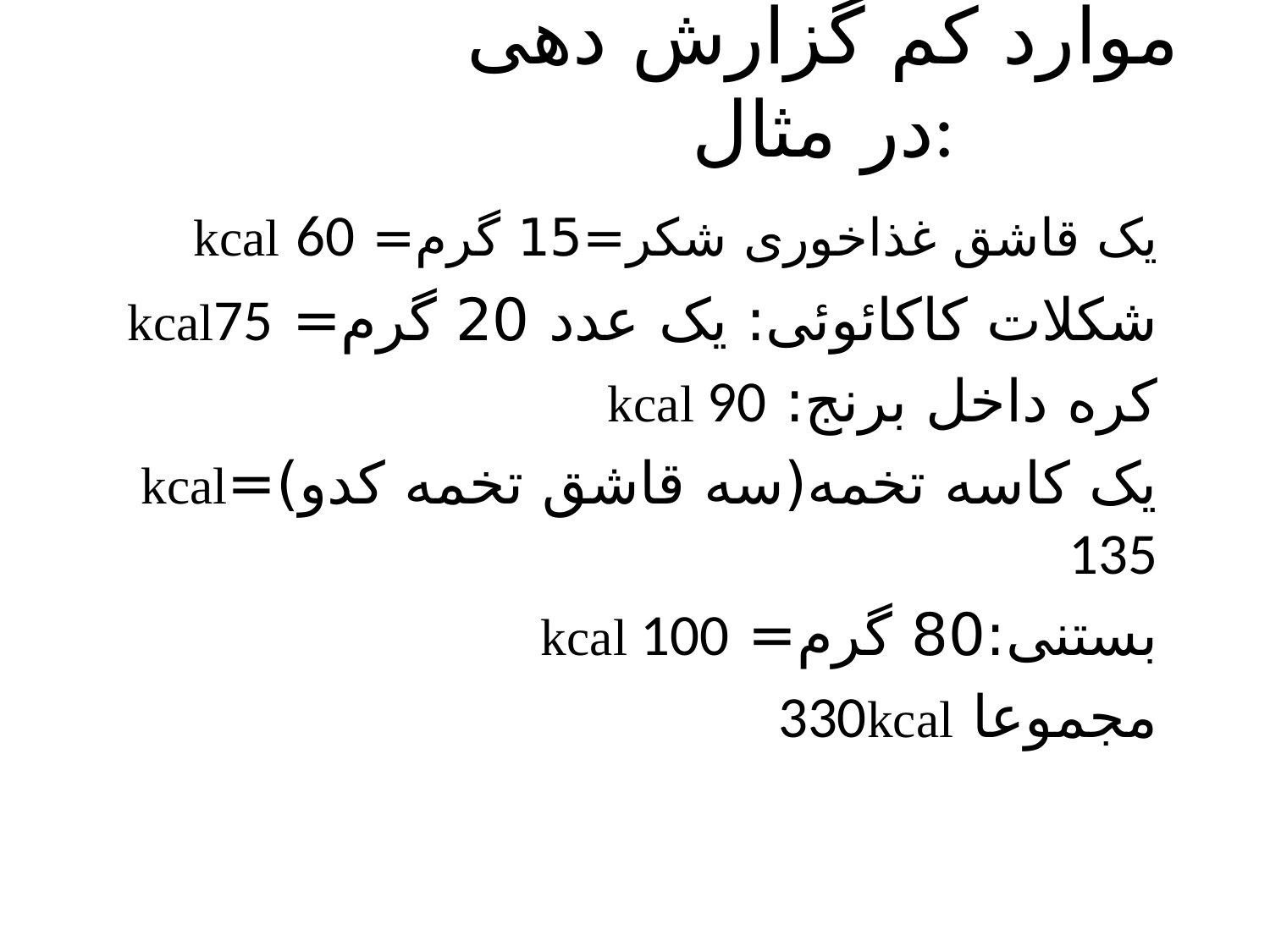

# موارد کم گزارش دهی در مثال:
يک قاشق غذاخوری شکر=15 گرم= kcal 60
شکلات کاکائوئی: يک عدد 20 گرم= kcal75
کره داخل برنج: kcal 90
يک کاسه تخمه(سه قاشق تخمه کدو)=kcal 135
بستنی:80 گرم= kcal 100
مجموعا 330kcal